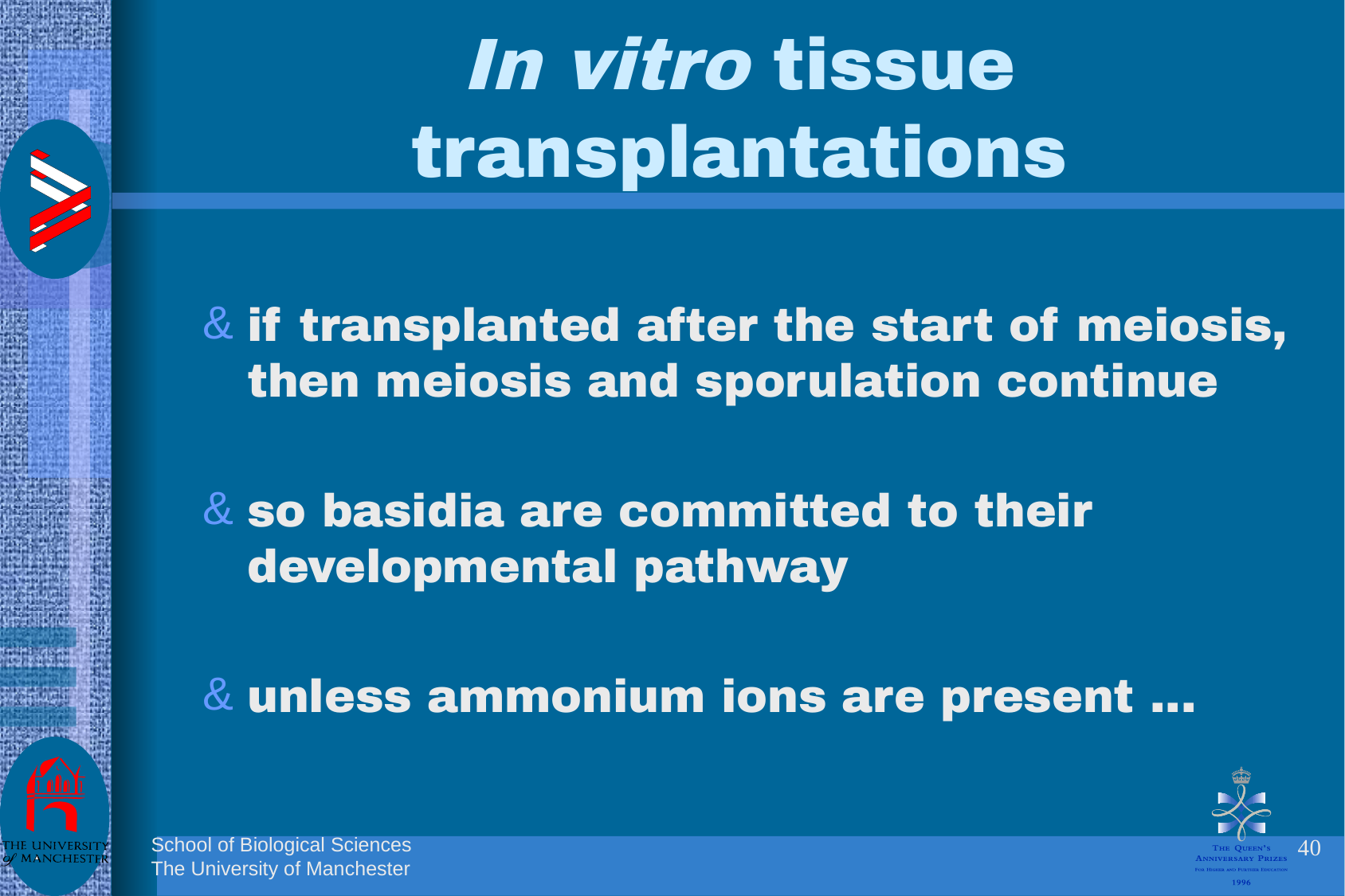

# In vitro tissue transplantations
if transplanted after the start of meiosis, then meiosis and sporulation continue

so basidia are committed to their developmental pathway

unless ammonium ions are present ...
40